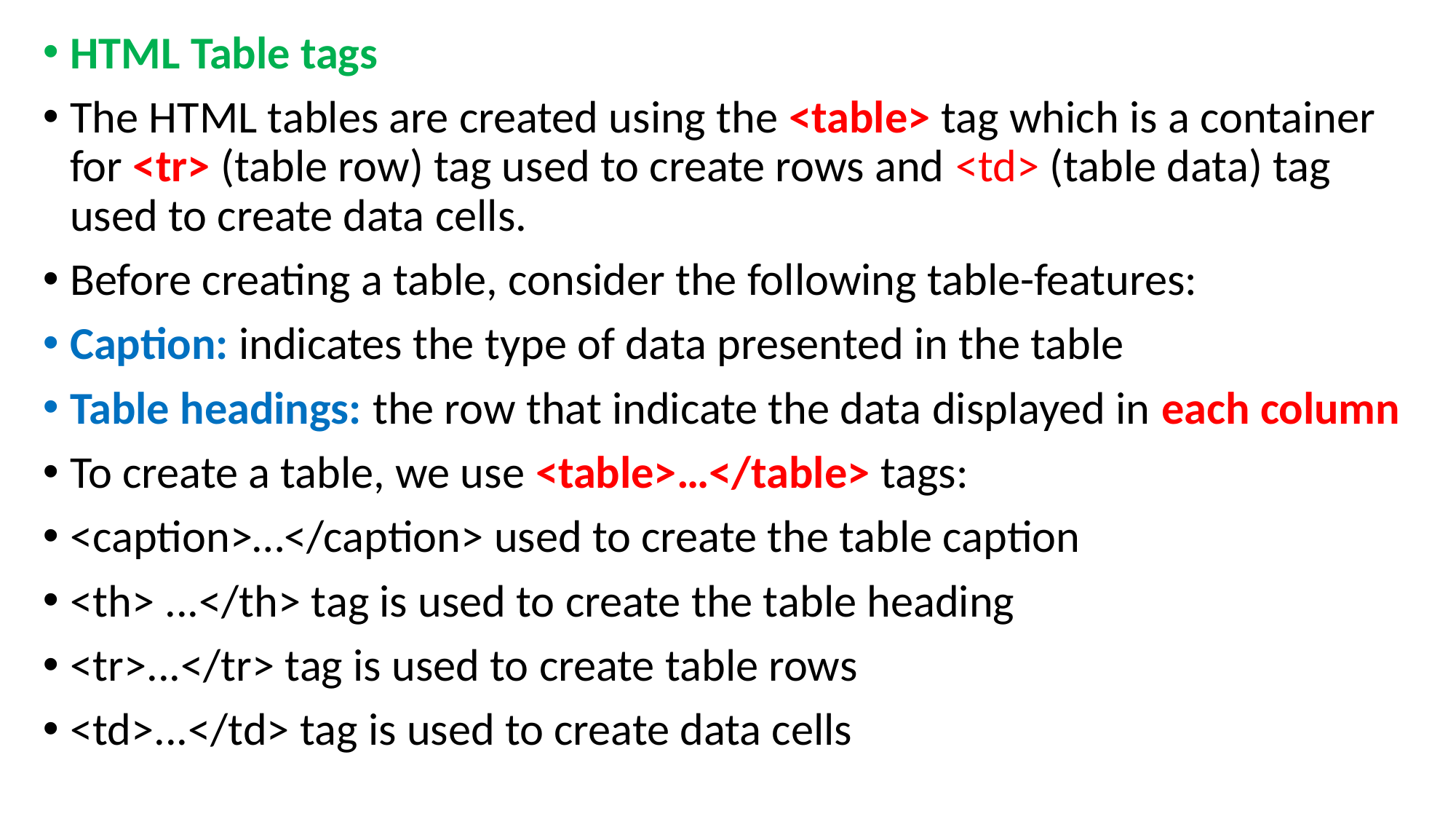

HTML Table tags
The HTML tables are created using the <table> tag which is a container for <tr> (table row) tag used to create rows and <td> (table data) tag used to create data cells.
Before creating a table, consider the following table-features:
Caption: indicates the type of data presented in the table
Table headings: the row that indicate the data displayed in each column
To create a table, we use <table>…</table> tags:
<caption>…</caption> used to create the table caption
<th> ...</th> tag is used to create the table heading
<tr>...</tr> tag is used to create table rows
<td>...</td> tag is used to create data cells